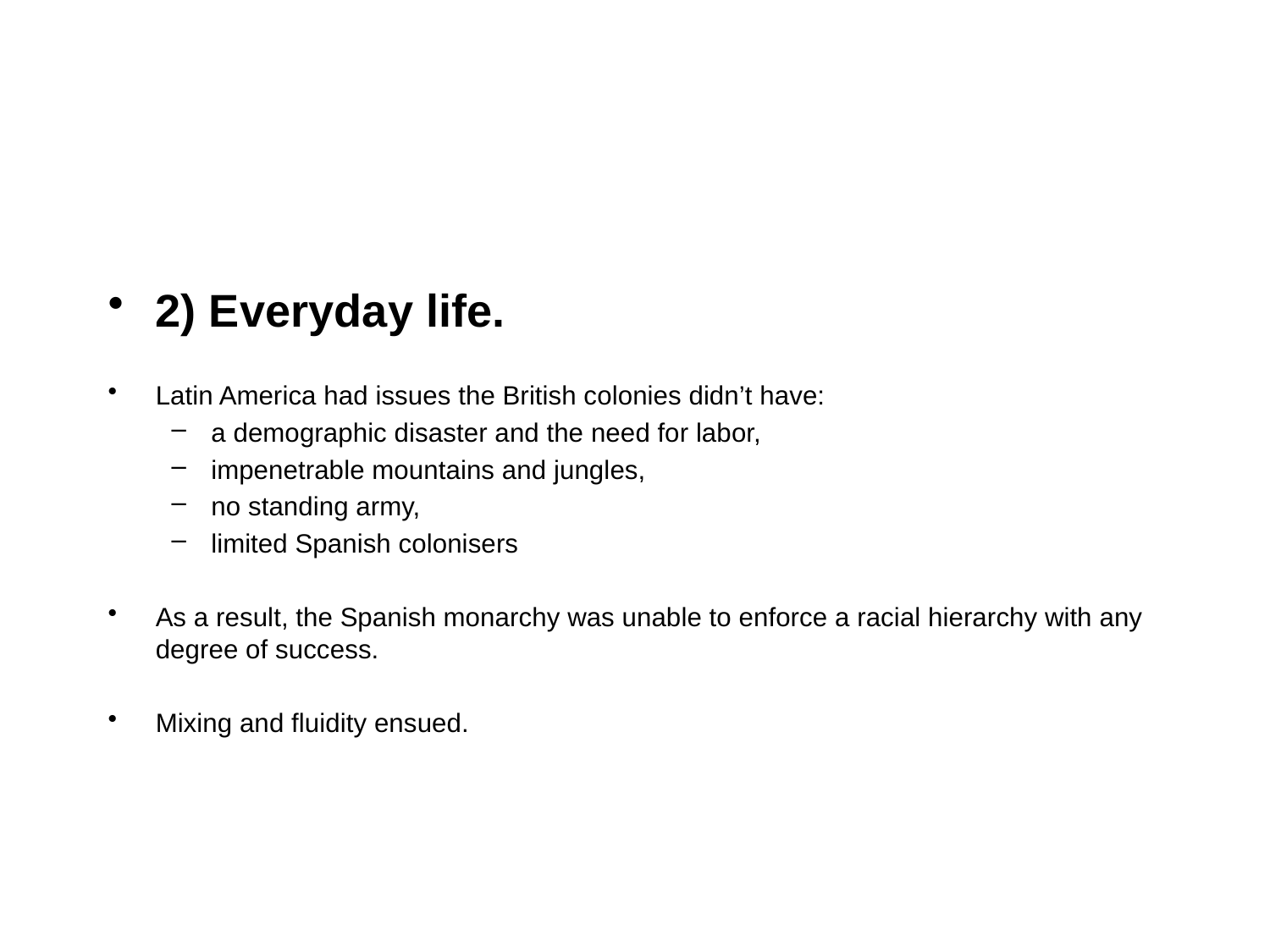

#
2) Everyday life.

Latin America had issues the British colonies didn’t have:
a demographic disaster and the need for labor,
impenetrable mountains and jungles,
no standing army,
limited Spanish colonisers

As a result, the Spanish monarchy was unable to enforce a racial hierarchy with any degree of success.

Mixing and fluidity ensued.